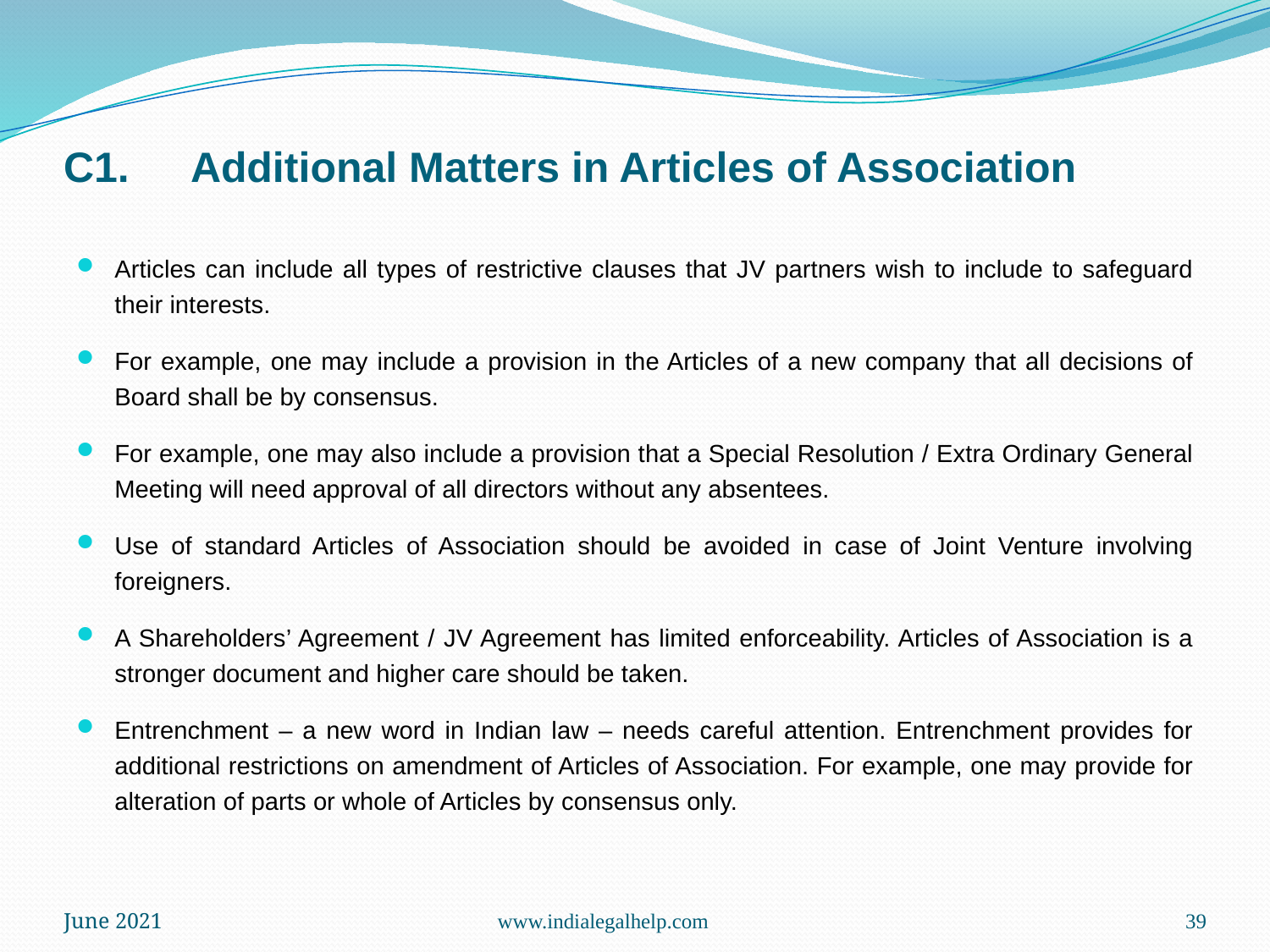

# C1.	Additional Matters in Articles of Association
Articles can include all types of restrictive clauses that JV partners wish to include to safeguard their interests.
For example, one may include a provision in the Articles of a new company that all decisions of Board shall be by consensus.
For example, one may also include a provision that a Special Resolution / Extra Ordinary General Meeting will need approval of all directors without any absentees.
Use of standard Articles of Association should be avoided in case of Joint Venture involving foreigners.
A Shareholders’ Agreement / JV Agreement has limited enforceability. Articles of Association is a stronger document and higher care should be taken.
Entrenchment – a new word in Indian law – needs careful attention. Entrenchment provides for additional restrictions on amendment of Articles of Association. For example, one may provide for alteration of parts or whole of Articles by consensus only.
June 2021
www.indialegalhelp.com
39